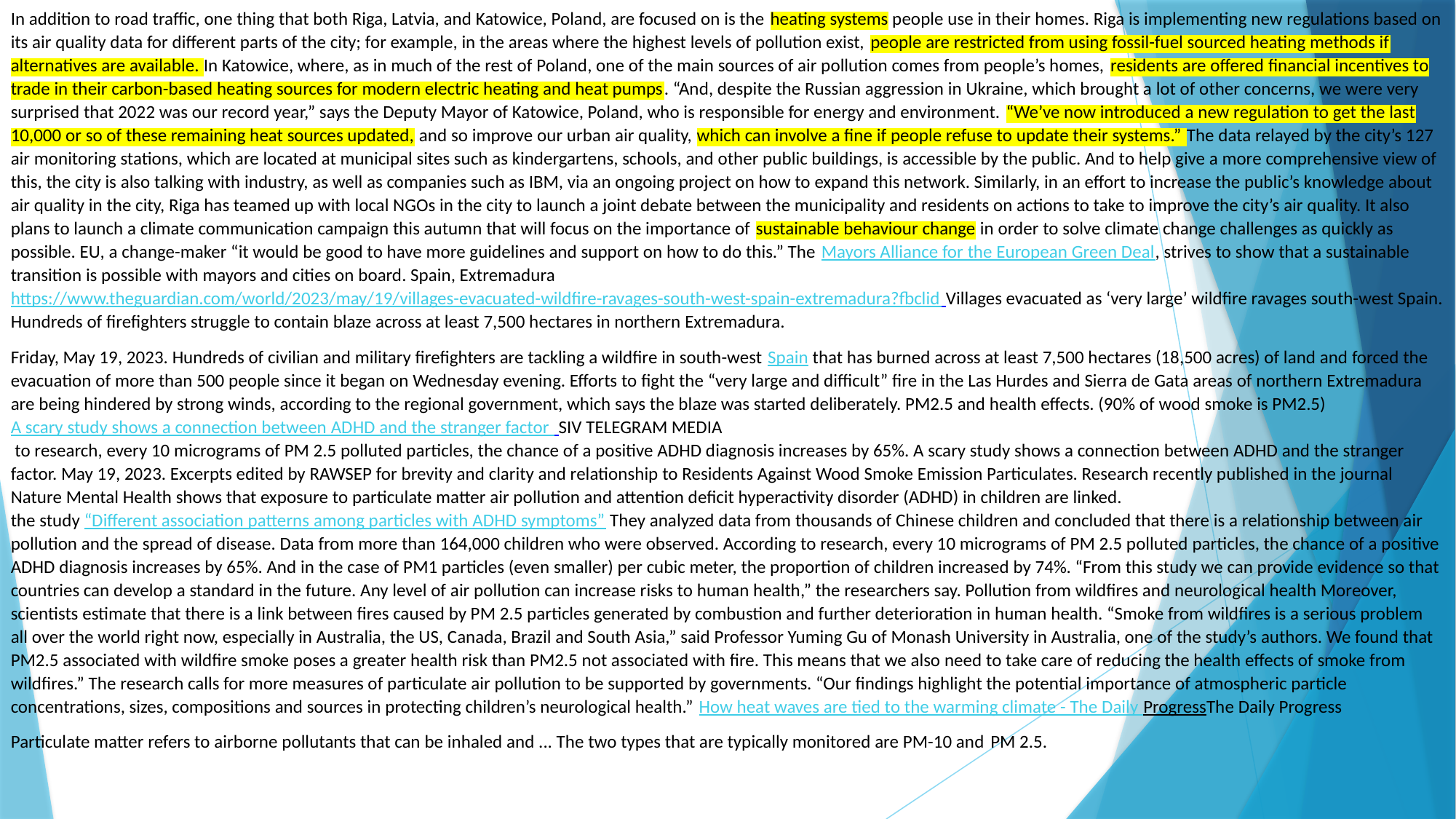

In addition to road traffic, one thing that both Riga, Latvia, and Katowice, Poland, are focused on is the heating systems people use in their homes. Riga is implementing new regulations based on its air quality data for different parts of the city; for example, in the areas where the highest levels of pollution exist, people are restricted from using fossil-fuel sourced heating methods if alternatives are available. In Katowice, where, as in much of the rest of Poland, one of the main sources of air pollution comes from people’s homes, residents are offered financial incentives to trade in their carbon-based heating sources for modern electric heating and heat pumps. “And, despite the Russian aggression in Ukraine, which brought a lot of other concerns, we were very surprised that 2022 was our record year,” says the Deputy Mayor of Katowice, Poland, who is responsible for energy and environment. “We’ve now introduced a new regulation to get the last 10,000 or so of these remaining heat sources updated, and so improve our urban air quality, which can involve a fine if people refuse to update their systems.” The data relayed by the city’s 127 air monitoring stations, which are located at municipal sites such as kindergartens, schools, and other public buildings, is accessible by the public. And to help give a more comprehensive view of this, the city is also talking with industry, as well as companies such as IBM, via an ongoing project on how to expand this network. Similarly, in an effort to increase the public’s knowledge about air quality in the city, Riga has teamed up with local NGOs in the city to launch a joint debate between the municipality and residents on actions to take to improve the city’s air quality. It also plans to launch a climate communication campaign this autumn that will focus on the importance of sustainable behaviour change in order to solve climate change challenges as quickly as possible. EU, a change-maker “it would be good to have more guidelines and support on how to do this.” The Mayors Alliance for the European Green Deal, strives to show that a sustainable transition is possible with mayors and cities on board. Spain, Extremadura https://www.theguardian.com/world/2023/may/19/villages-evacuated-wildfire-ravages-south-west-spain-extremadura?fbclid Villages evacuated as ‘very large’ wildfire ravages south-west Spain. Hundreds of firefighters struggle to contain blaze across at least 7,500 hectares in northern Extremadura.
Friday, May 19, 2023. Hundreds of civilian and military firefighters are tackling a wildfire in south-west Spain that has burned across at least 7,500 hectares (18,500 acres) of land and forced the evacuation of more than 500 people since it began on Wednesday evening. Efforts to fight the “very large and difficult” fire in the Las Hurdes and Sierra de Gata areas of northern Extremadura are being hindered by strong winds, according to the regional government, which says the blaze was started deliberately. PM2.5 and health effects. (90% of wood smoke is PM2.5) A scary study shows a connection between ADHD and the stranger factor  SIV TELEGRAM MEDIA
 to research, every 10 micrograms of PM 2.5 polluted particles, the chance of a positive ADHD diagnosis increases by 65%. A scary study shows a connection between ADHD and the stranger factor. May 19, 2023. Excerpts edited by RAWSEP for brevity and clarity and relationship to Residents Against Wood Smoke Emission Particulates. Research recently published in the journal Nature Mental Health shows that exposure to particulate matter air pollution and attention deficit hyperactivity disorder (ADHD) in children are linked.
the study “Different association patterns among particles with ADHD symptoms” They analyzed data from thousands of Chinese children and concluded that there is a relationship between air pollution and the spread of disease. Data from more than 164,000 children who were observed. According to research, every 10 micrograms of PM 2.5 polluted particles, the chance of a positive ADHD diagnosis increases by 65%. And in the case of PM1 particles (even smaller) per cubic meter, the proportion of children increased by 74%. “From this study we can provide evidence so that countries can develop a standard in the future. Any level of air pollution can increase risks to human health,” the researchers say. Pollution from wildfires and neurological health Moreover, scientists estimate that there is a link between fires caused by PM 2.5 particles generated by combustion and further deterioration in human health. “Smoke from wildfires is a serious problem all over the world right now, especially in Australia, the US, Canada, Brazil and South Asia,” said Professor Yuming Gu of Monash University in Australia, one of the study’s authors. We found that PM2.5 associated with wildfire smoke poses a greater health risk than PM2.5 not associated with fire. This means that we also need to take care of reducing the health effects of smoke from wildfires.” The research calls for more measures of particulate air pollution to be supported by governments. “Our findings highlight the potential importance of atmospheric particle concentrations, sizes, compositions and sources in protecting children’s neurological health.” How heat waves are tied to the warming climate - The Daily ProgressThe Daily Progress
Particulate matter refers to airborne pollutants that can be inhaled and ... The two types that are typically monitored are PM-10 and PM 2.5.